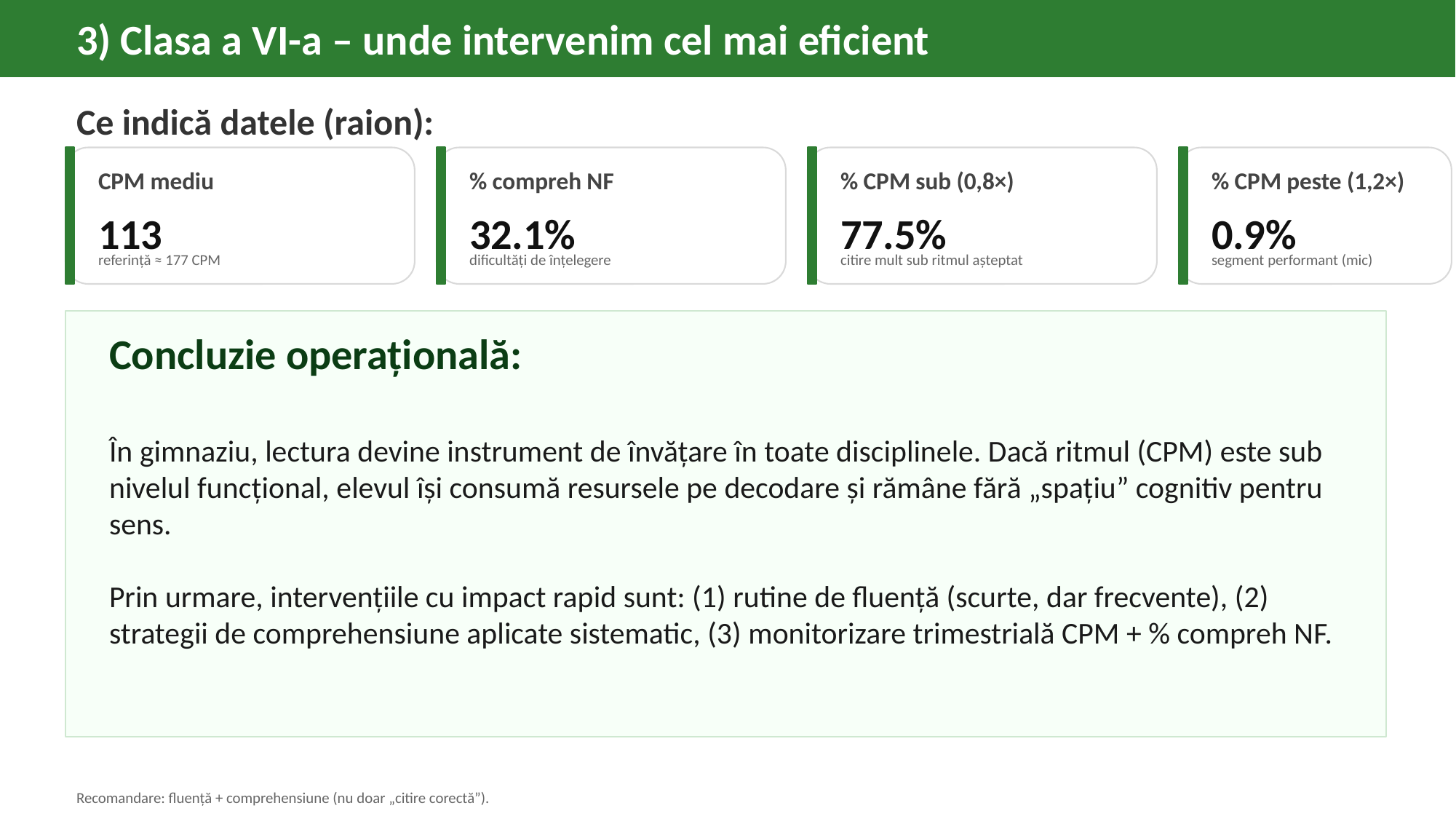

3) Clasa a VI-a – unde intervenim cel mai eficient
Ce indică datele (raion):

CPM mediu
% compreh NF
% CPM sub (0,8×)
% CPM peste (1,2×)
113
32.1%
77.5%
0.9%
referință ≈ 177 CPM
dificultăți de înțelegere
citire mult sub ritmul așteptat
segment performant (mic)

Concluzie operațională:
În gimnaziu, lectura devine instrument de învățare în toate disciplinele. Dacă ritmul (CPM) este sub nivelul funcțional, elevul își consumă resursele pe decodare și rămâne fără „spațiu” cognitiv pentru sens.

Prin urmare, intervențiile cu impact rapid sunt: (1) rutine de fluență (scurte, dar frecvente), (2) strategii de comprehensiune aplicate sistematic, (3) monitorizare trimestrială CPM + % compreh NF.
Recomandare: fluență + comprehensiune (nu doar „citire corectă”).